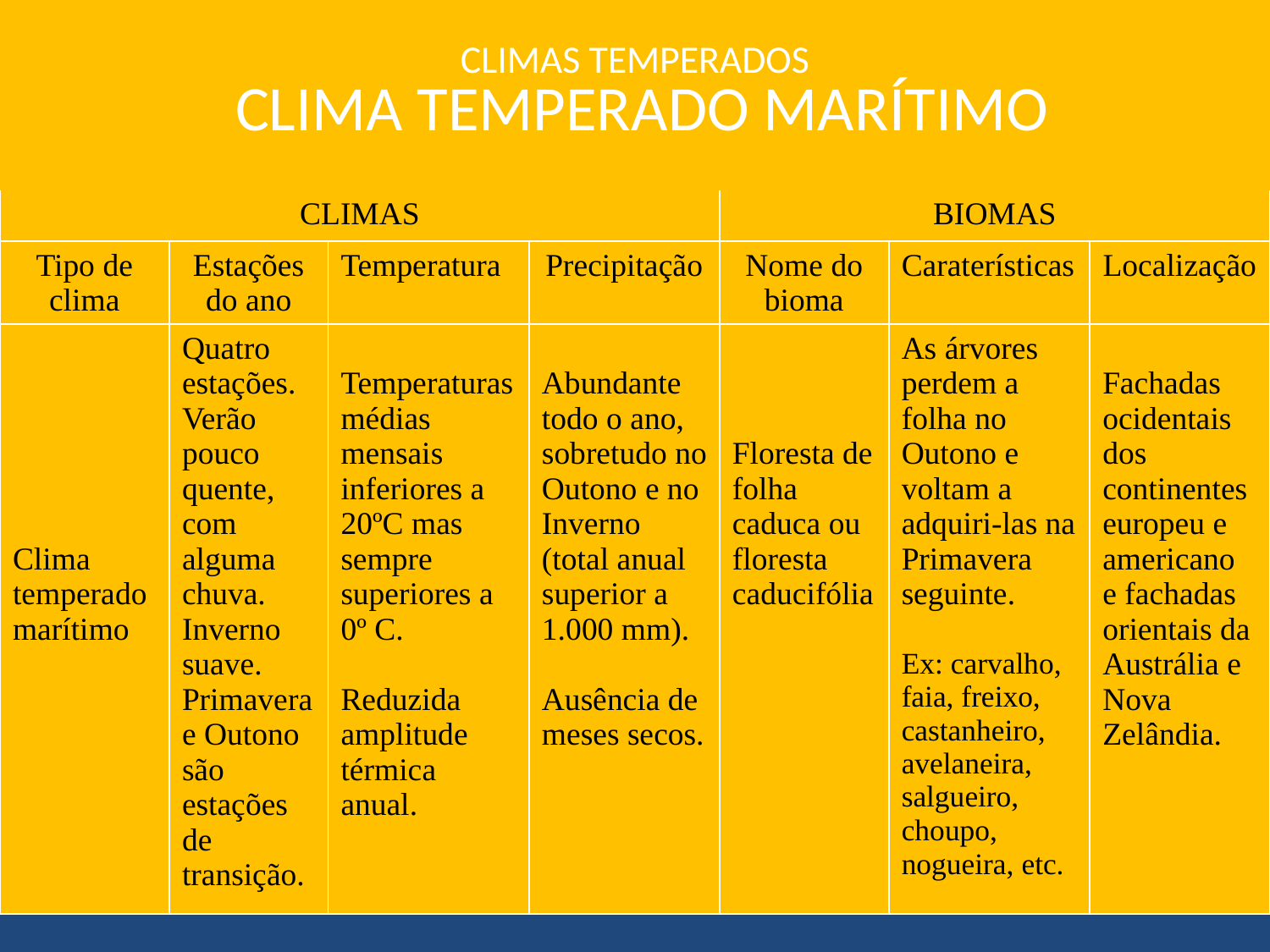

# CLIMAS TEMPERADOS CLIMA TEMPERADO MARÍTIMO
| CLIMAS |  |  |  | BIOMAS |  |  |
| --- | --- | --- | --- | --- | --- | --- |
| Tipo de clima | Estações do ano | Temperatura | Precipitação | Nome do bioma | Caraterísticas | Localização |
| Clima temperado marítimo | Quatro estações. Verão pouco quente, com alguma chuva. Inverno suave. Primavera e Outono são estações de transição. | Temperaturas médias mensais inferiores a 20ºC mas sempre superiores a 0º C. Reduzida amplitude térmica anual. | Abundante todo o ano, sobretudo no Outono e no Inverno (total anual superior a 1.000 mm). Ausência de meses secos. | Floresta de folha caduca ou floresta caducifólia | As árvores perdem a folha no Outono e voltam a adquiri-las na Primavera seguinte. Ex: carvalho, faia, freixo, castanheiro, avelaneira, salgueiro, choupo, nogueira, etc. | Fachadas ocidentais dos continentes europeu e americano e fachadas orientais da Austrália e Nova Zelândia. |